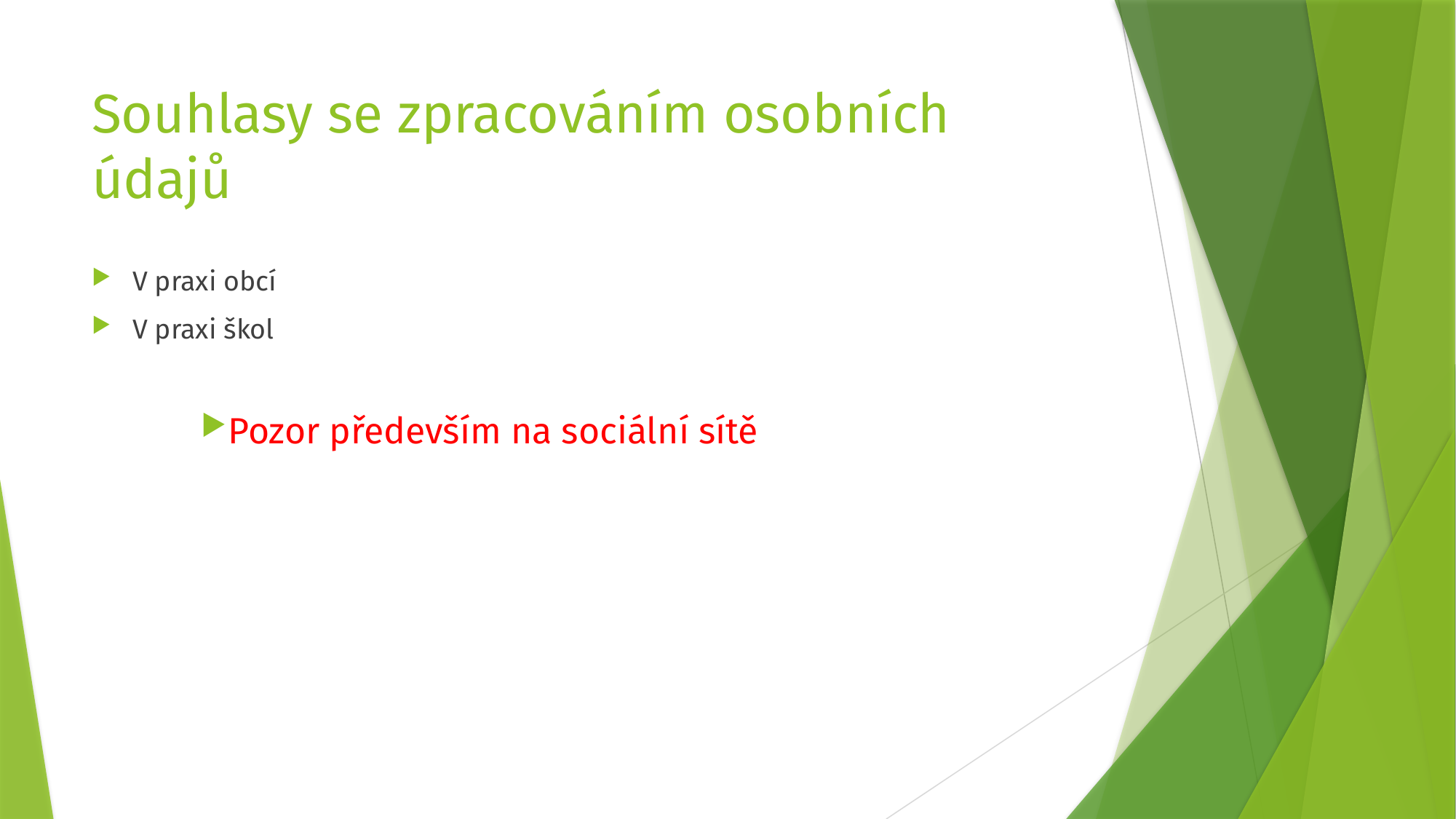

# Souhlasy se zpracováním osobních údajů
V praxi obcí
V praxi škol

Pozor především na sociální sítě